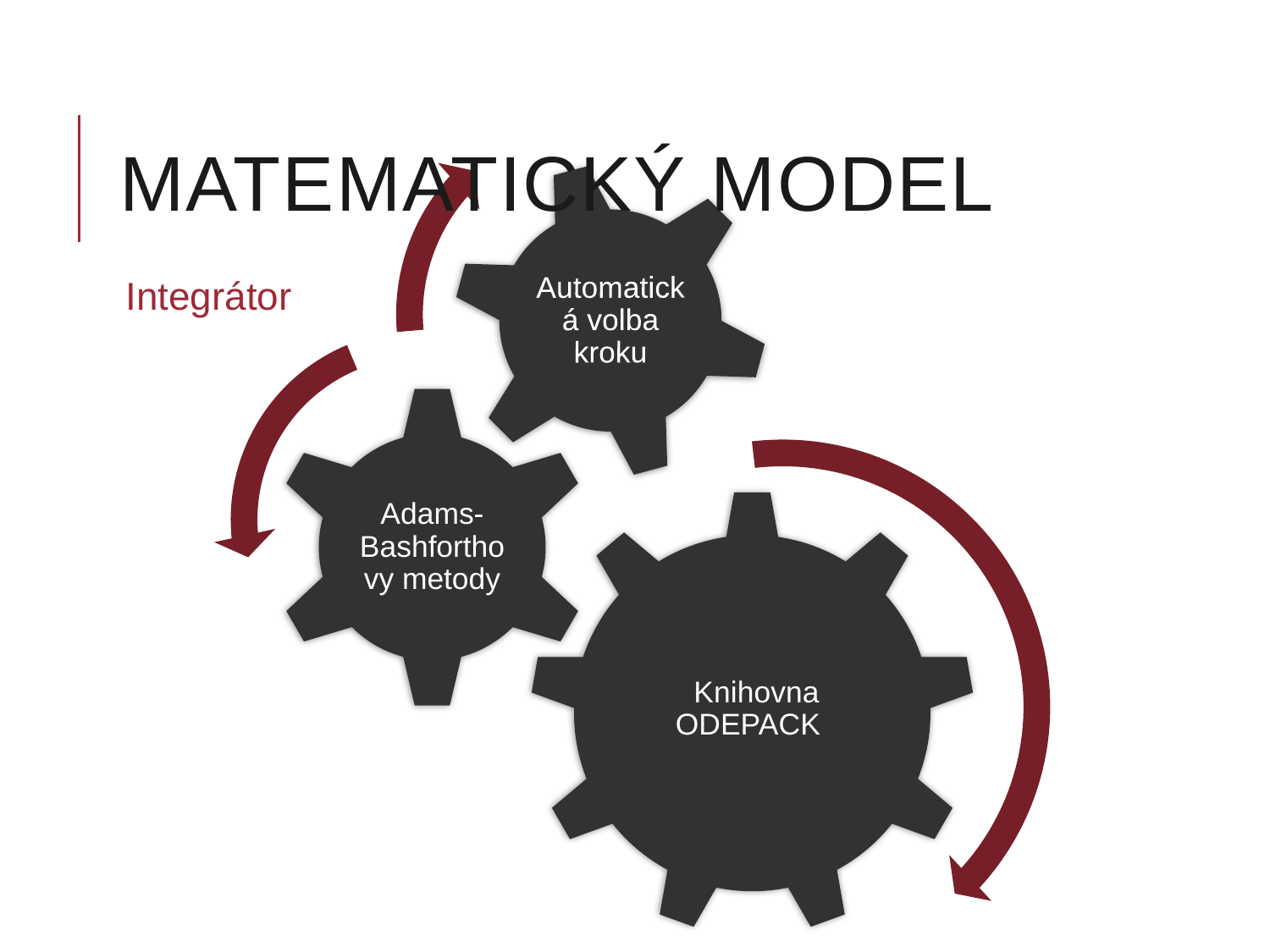

# MAtematický model
 Knihovna ODEPACK
Adams-Bashforthovy metody
Automatická volba kroku
Integrátor